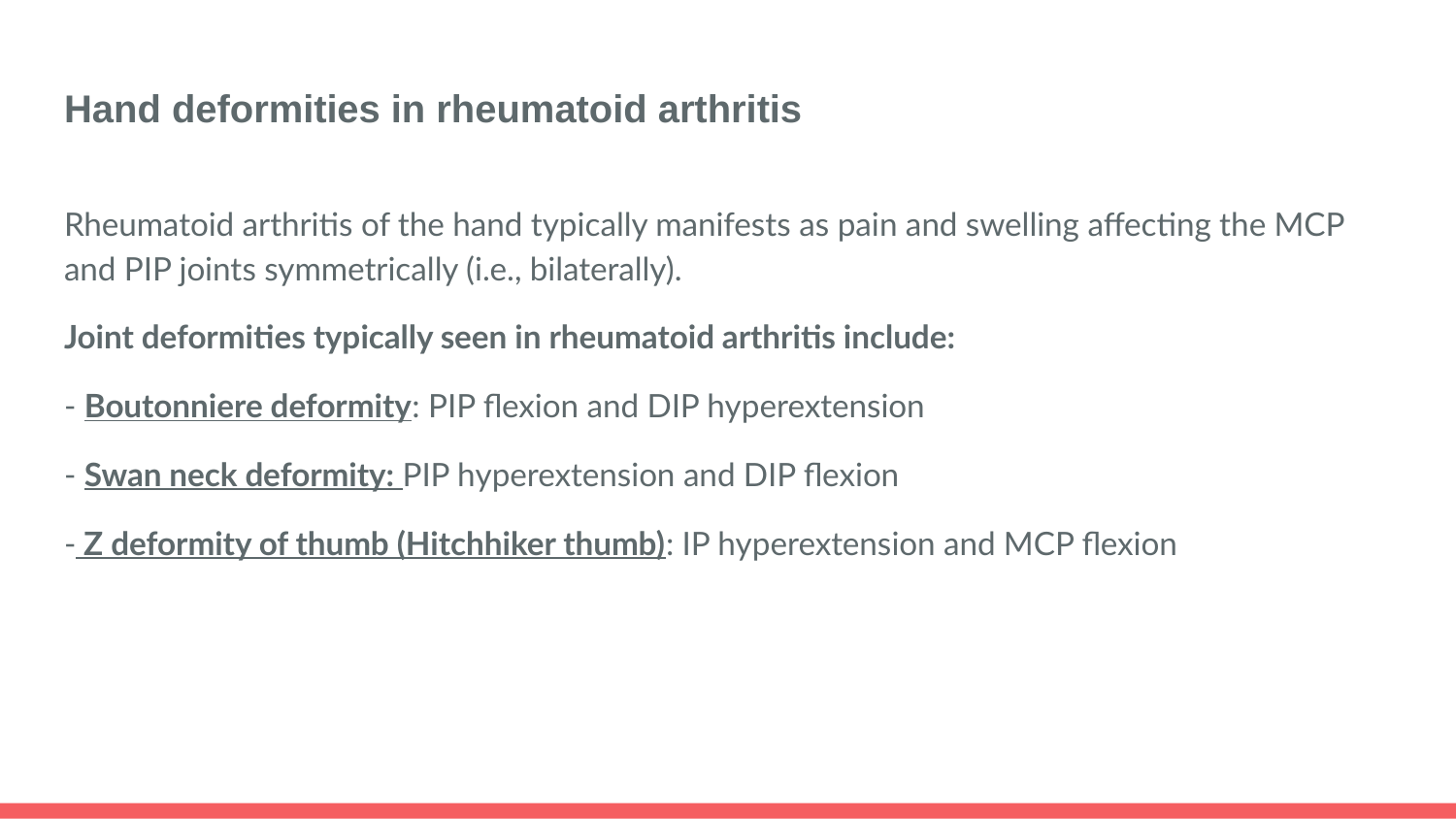

# Hand deformities in rheumatoid arthritis

Rheumatoid arthritis of the hand typically manifests as pain and swelling affecting the MCP and PIP joints symmetrically (i.e., bilaterally).
Joint deformities typically seen in rheumatoid arthritis include:
- Boutonniere deformity: PIP flexion and DIP hyperextension
- Swan neck deformity: PIP hyperextension and DIP flexion
- Z deformity of thumb (Hitchhiker thumb): IP hyperextension and MCP flexion